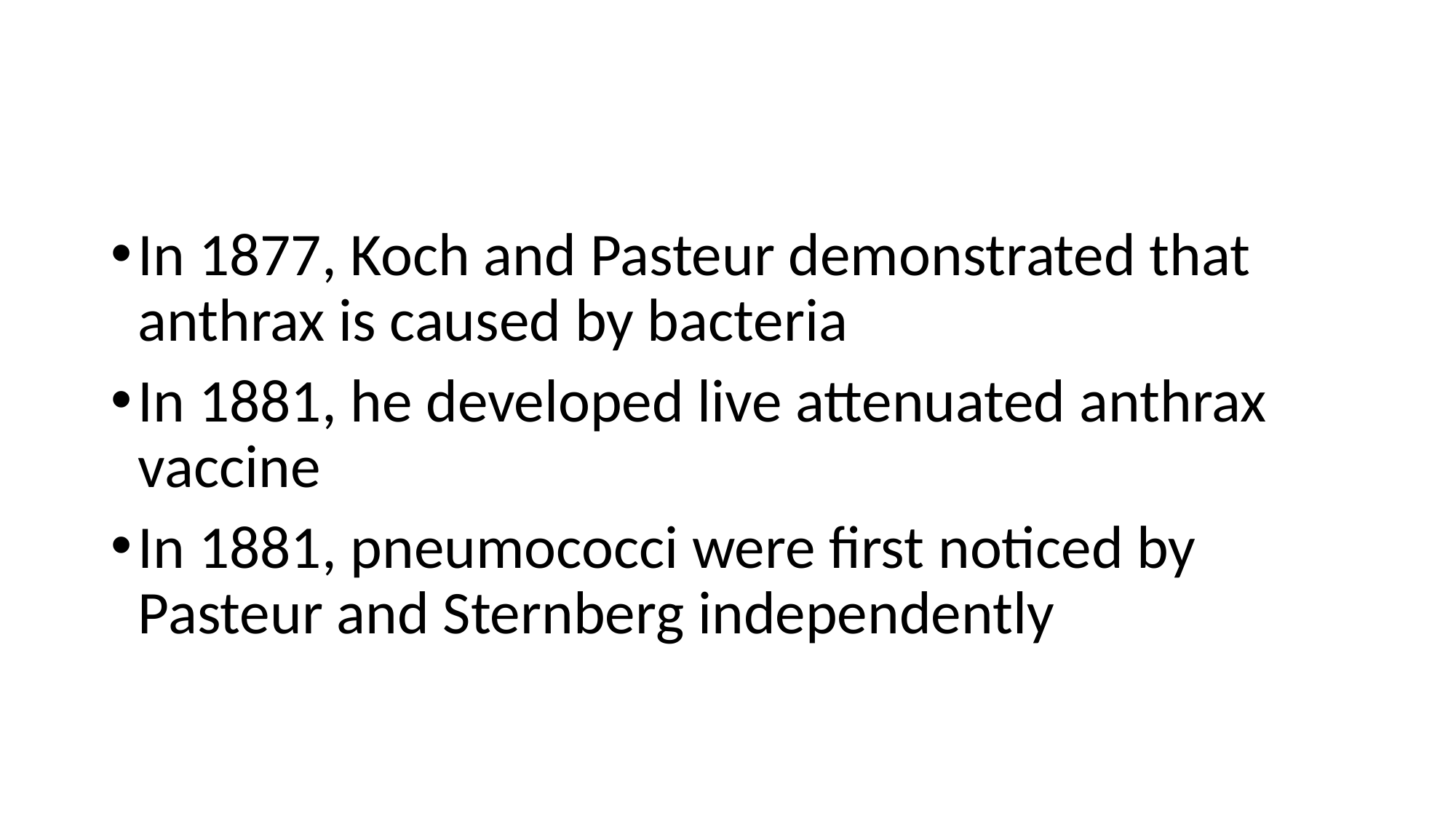

#
In 1877, Koch and Pasteur demonstrated that anthrax is caused by bacteria
In 1881, he developed live attenuated anthrax vaccine
In 1881, pneumococci were first noticed by Pasteur and Sternberg independently